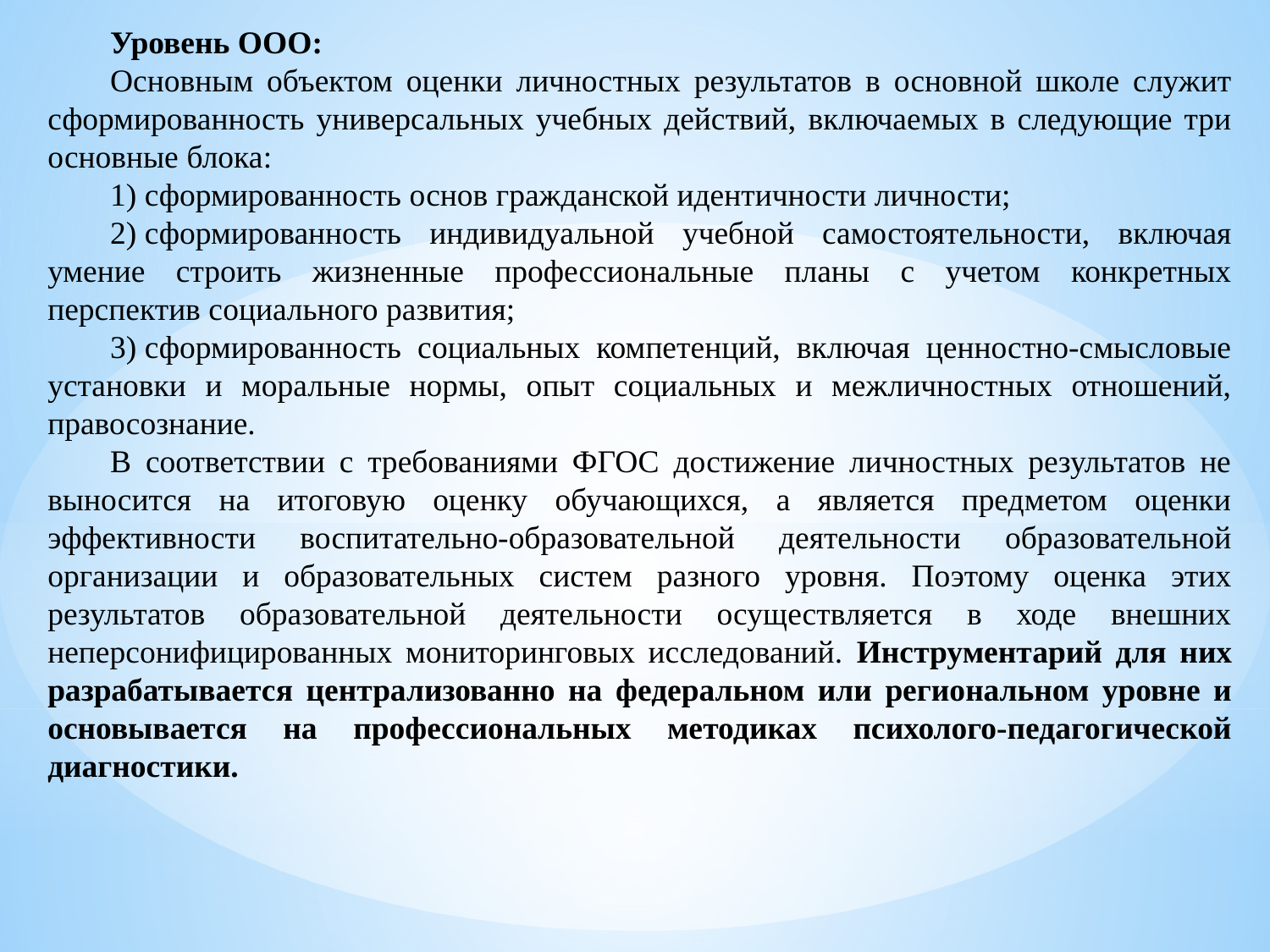

Уровень ООО:
Основным объектом оценки личностных результатов в основной школе служит сформированность универсальных учебных действий, включаемых в следующие три основные блока:
1) сформированность основ гражданской идентичности личности;
2) сформированность индивидуальной учебной самостоятельности, включая умение строить жизненные профессиональные планы с учетом конкретных перспектив социального развития;
3) сформированность социальных компетенций, включая ценностно-смысловые установки и моральные нормы, опыт социальных и межличностных отношений, правосознание.
В соответствии с требованиями ФГОС достижение личностных результатов не выносится на итоговую оценку обучающихся, а является предметом оценки эффективности воспитательно-образовательной деятельности образовательной организации и образовательных систем разного уровня. Поэтому оценка этих результатов образовательной деятельности осуществляется в ходе внешних неперсонифицированных мониторинговых исследований. Инструментарий для них разрабатывается централизованно на федеральном или региональном уровне и основывается на профессиональных методиках психолого-педагогической диагностики.